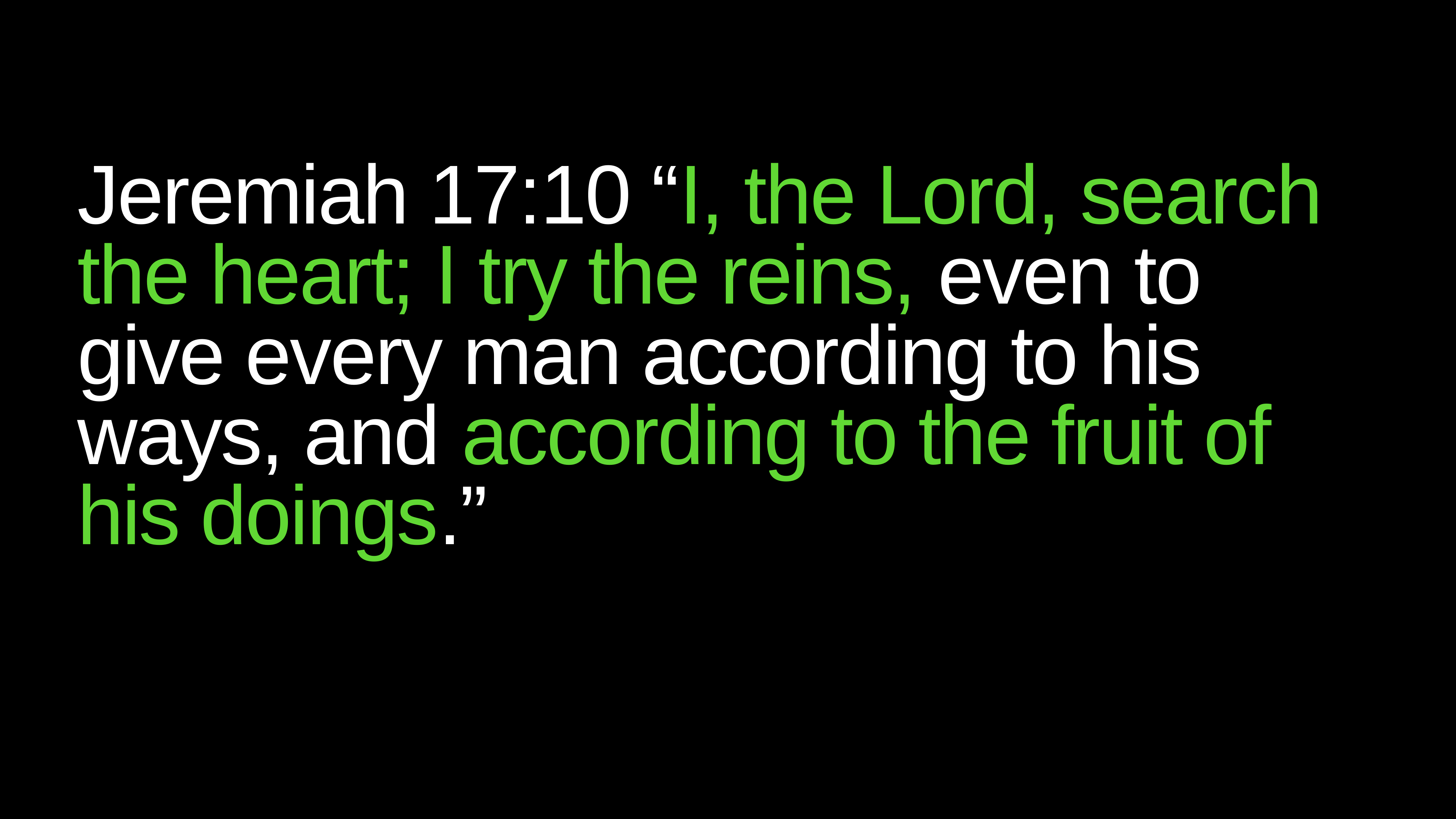

# Jeremiah 17:10 “I, the Lord, search the heart; I try the reins, even to give every man according to his ways, and according to the fruit of his doings.”